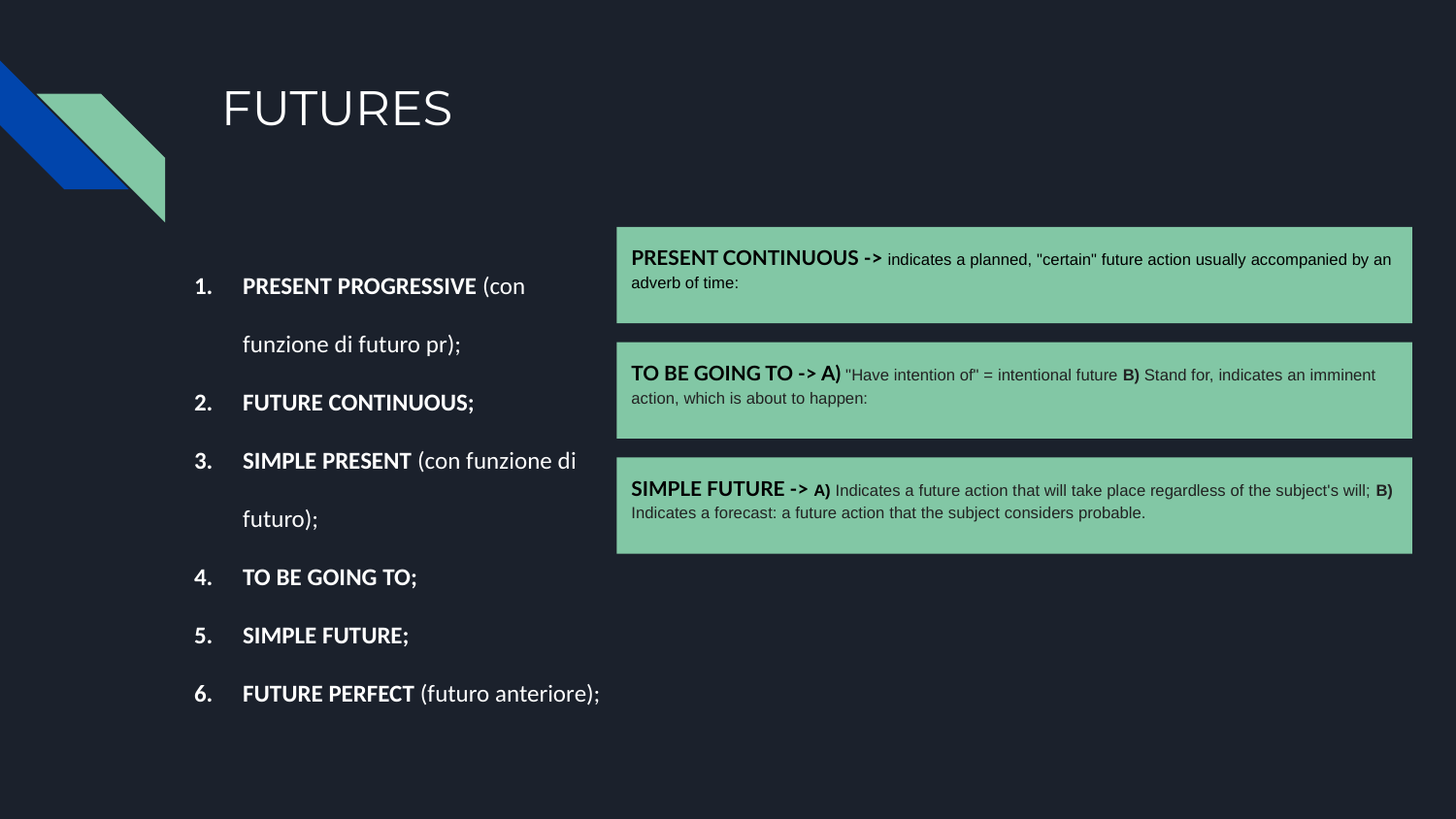

# FUTURES
PRESENT PROGRESSIVE (con funzione di futuro pr);
FUTURE CONTINUOUS;
SIMPLE PRESENT (con funzione di futuro);
TO BE GOING TO;
SIMPLE FUTURE;
FUTURE PERFECT (futuro anteriore);

PRESENT CONTINUOUS -> indicates a planned, "certain" future action usually accompanied by an adverb of time:

TO BE GOING TO -> A) "Have intention of" = intentional future B) Stand for, indicates an imminent action, which is about to happen:

SIMPLE FUTURE -> A) Indicates a future action that will take place regardless of the subject's will; B) Indicates a forecast: a future action that the subject considers probable.